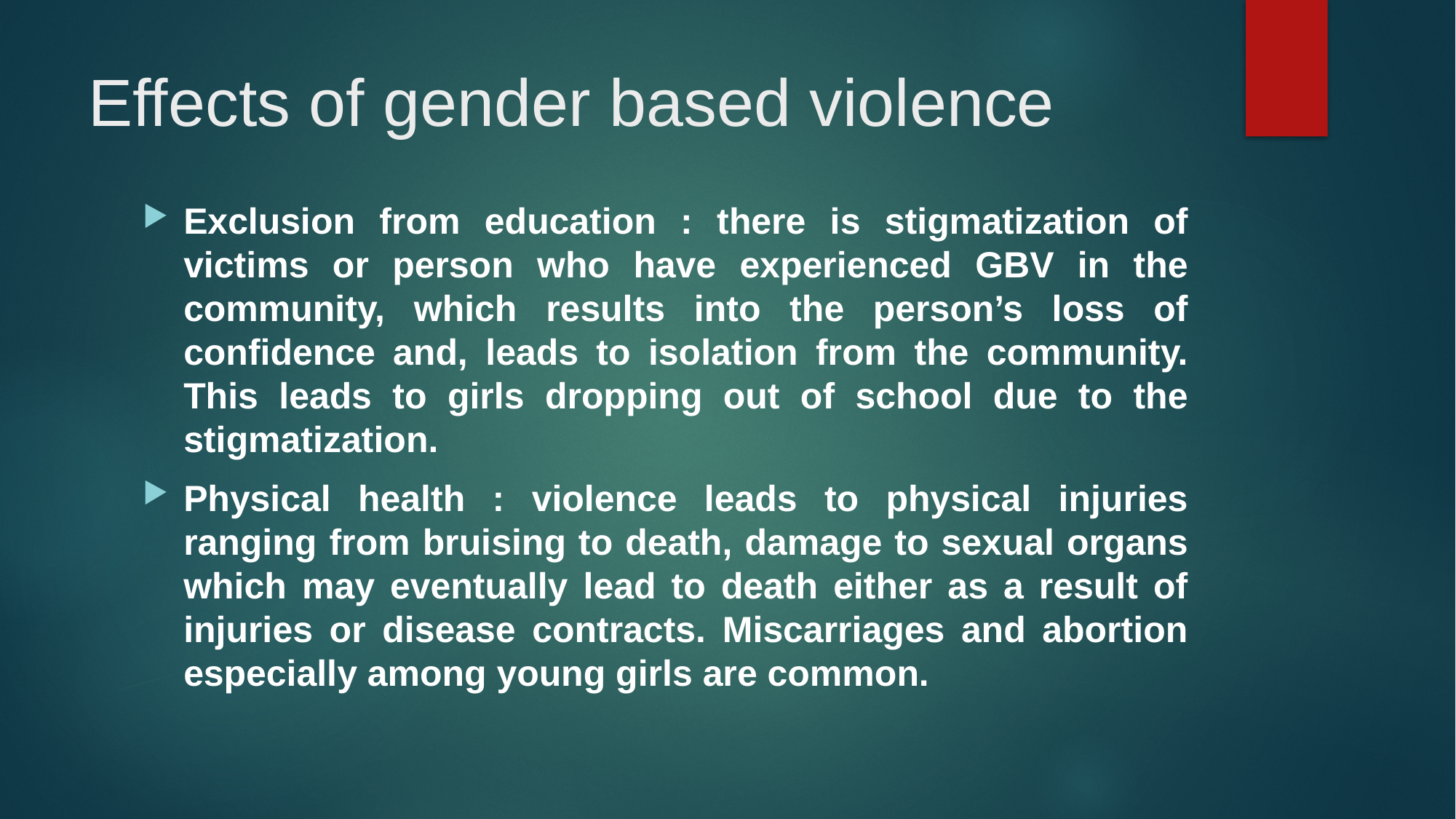

# Effects of gender based violence
Exclusion from education : there is stigmatization of victims or person who have experienced GBV in the community, which results into the person’s loss of confidence and, leads to isolation from the community. This leads to girls dropping out of school due to the stigmatization.
Physical health : violence leads to physical injuries ranging from bruising to death, damage to sexual organs which may eventually lead to death either as a result of injuries or disease contracts. Miscarriages and abortion especially among young girls are common.